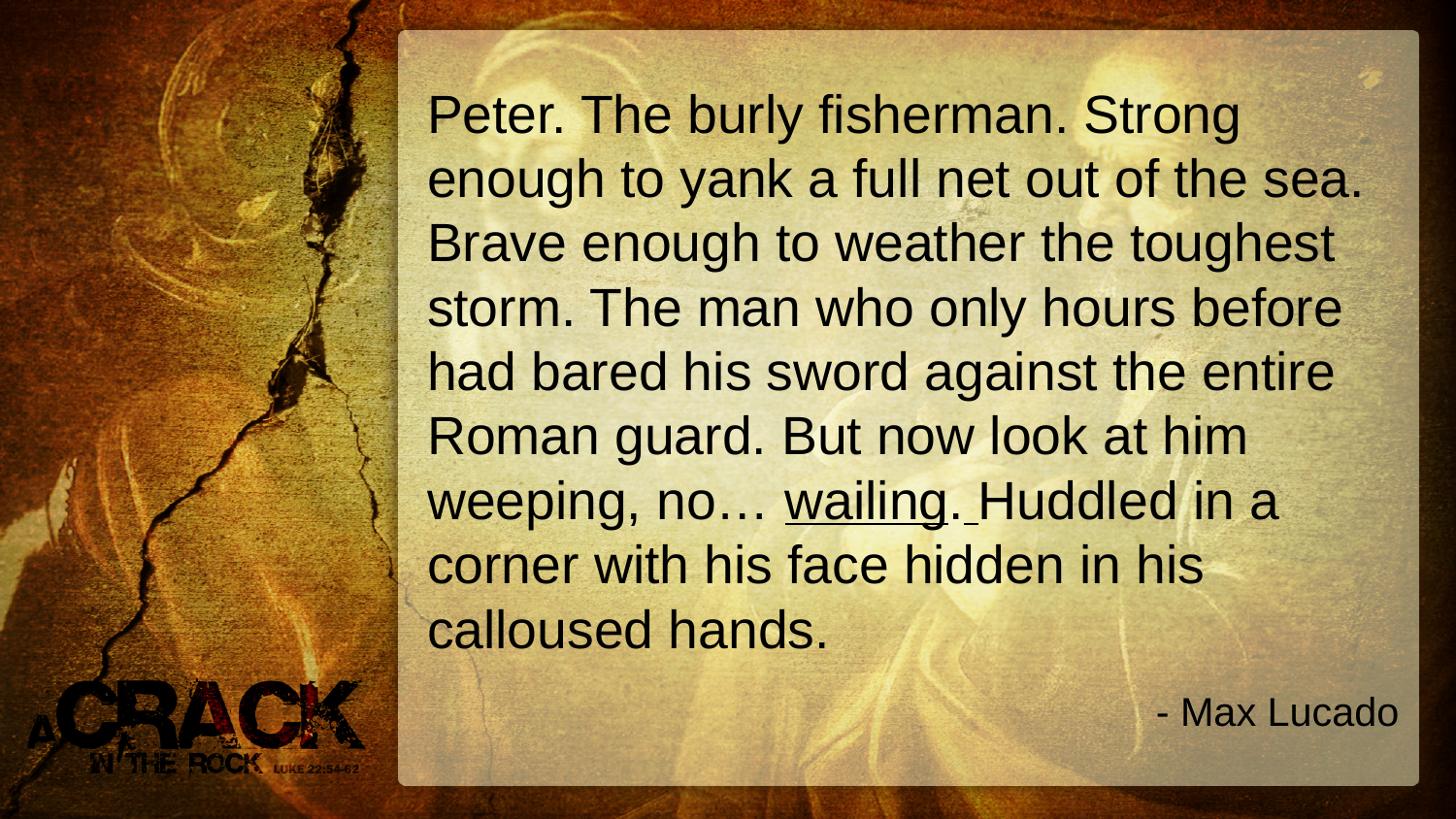

# Peter. The burly fisherman. Strong enough to yank a full net out of the sea. Brave enough to weather the toughest storm. The man who only hours before had bared his sword against the entire Roman guard. But now look at him weeping, no… wailing. Huddled in a corner with his face hidden in his calloused hands. - Max Lucado